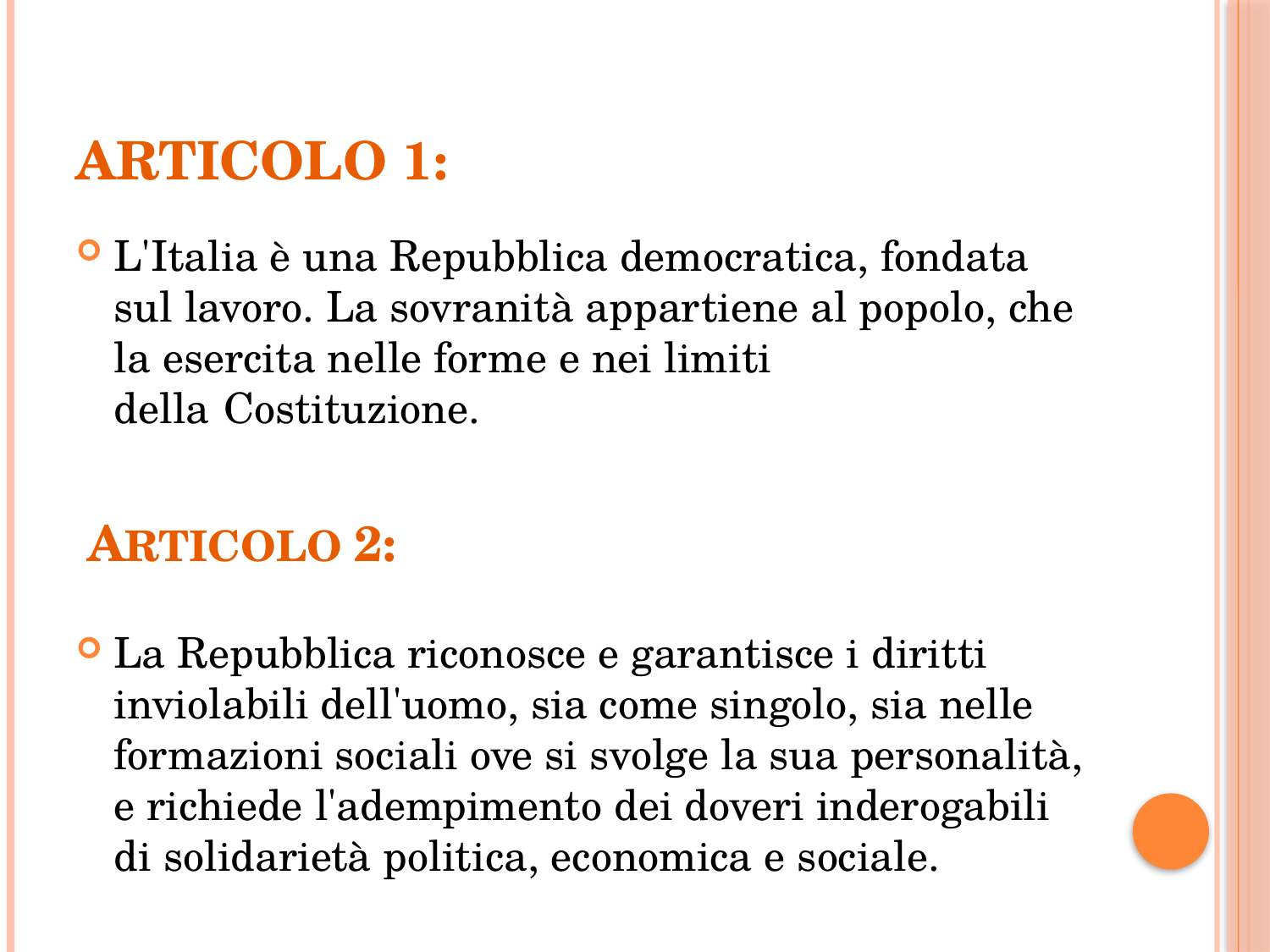

# Articolo 1:
L'Italia è una Repubblica democratica, fondata sul lavoro. La sovranità appartiene al popolo, che la esercita nelle forme e nei limiti della Costituzione.

La Repubblica riconosce e garantisce i diritti inviolabili dell'uomo, sia come singolo, sia nelle formazioni sociali ove si svolge la sua personalità, e richiede l'adempimento dei doveri inderogabili di solidarietà politica, economica e sociale.

ARTICOLO 2: